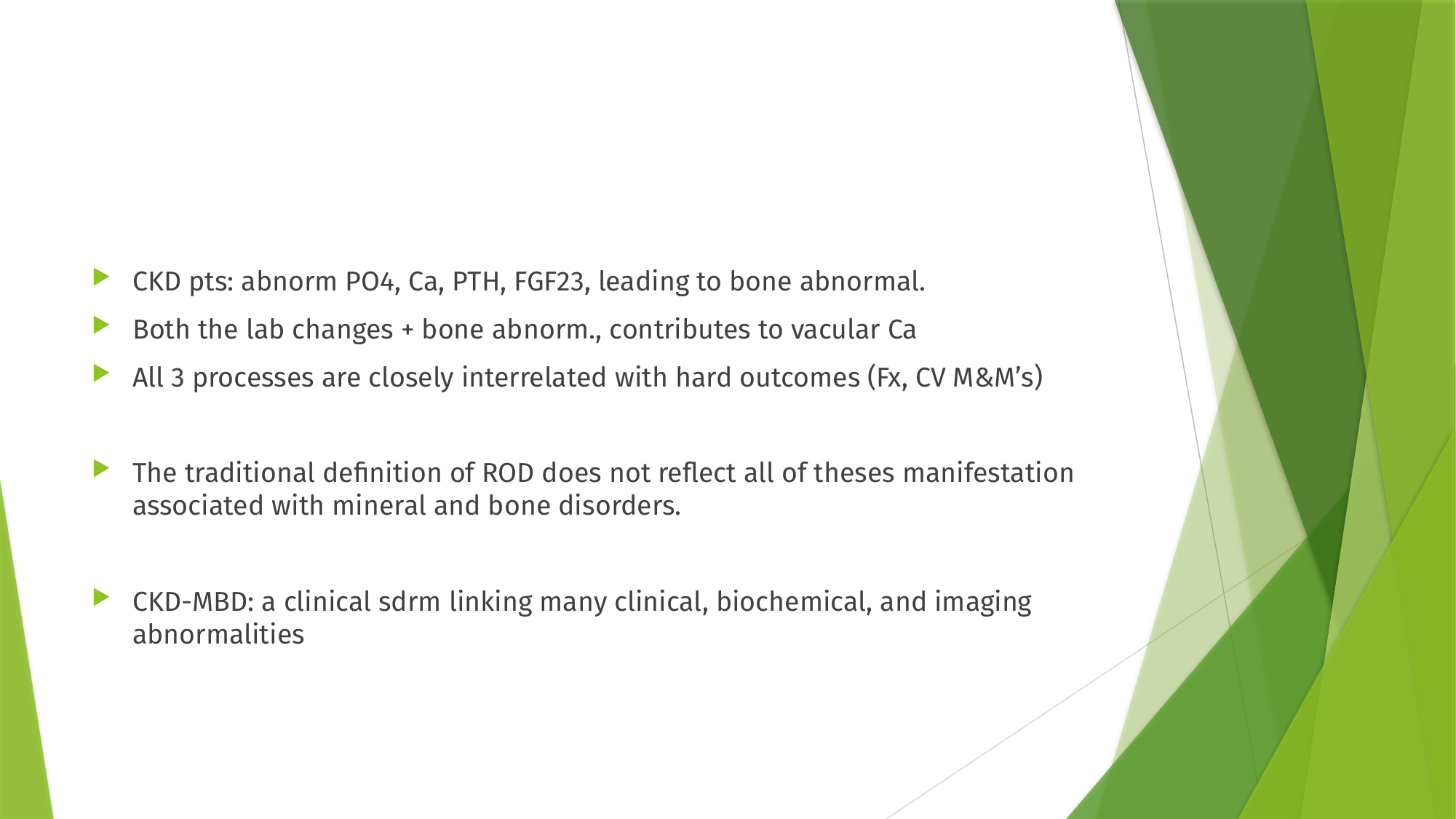

#
CKD pts: abnorm PO4, Ca, PTH, FGF23, leading to bone abnormal.
Both the lab changes + bone abnorm., contributes to vacular Ca
All 3 processes are closely interrelated with hard outcomes (Fx, CV M&M’s)

The traditional definition of ROD does not reflect all of theses manifestation associated with mineral and bone disorders.

CKD-MBD: a clinical sdrm linking many clinical, biochemical, and imaging abnormalities